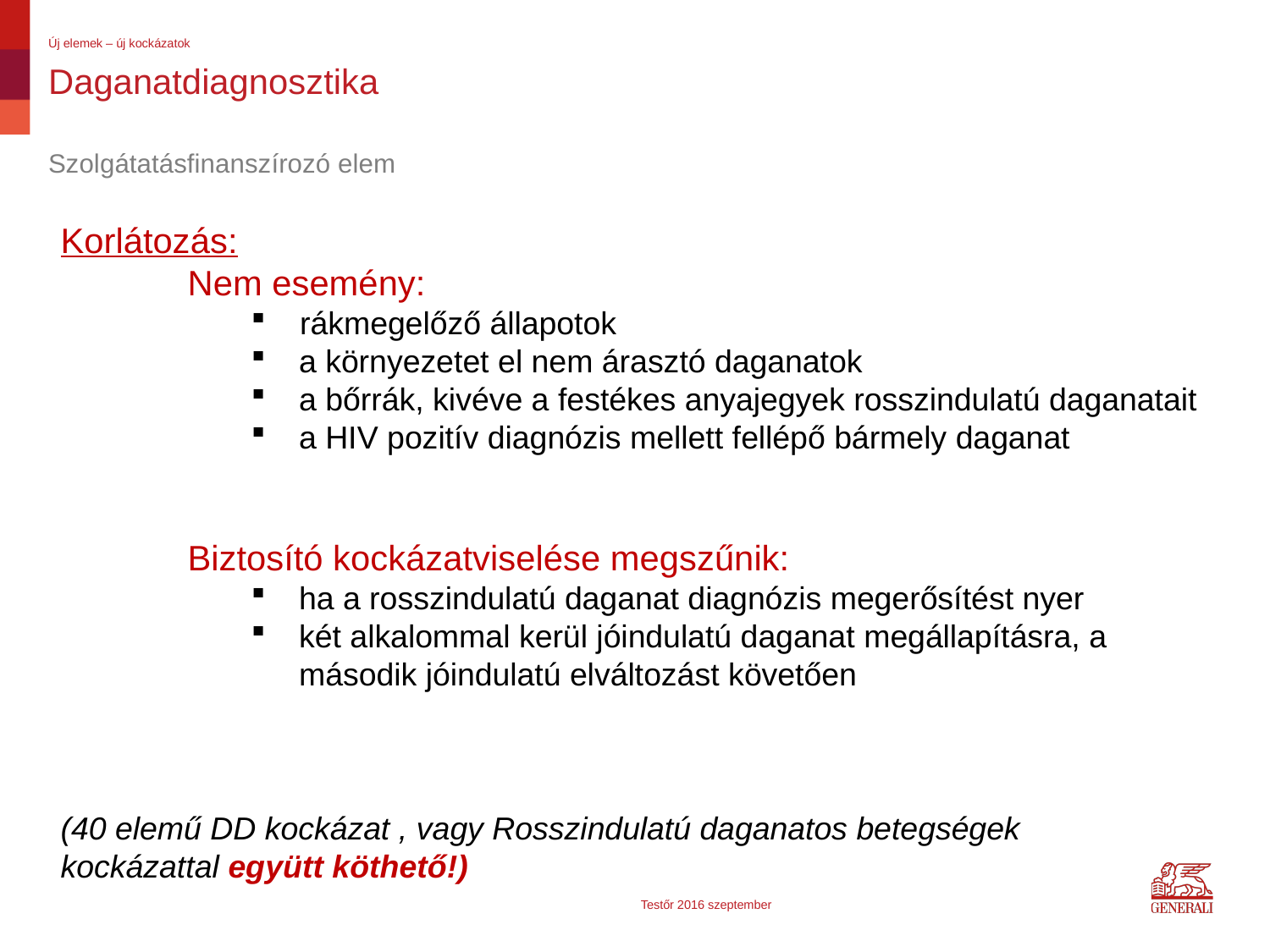

Új elemek – új kockázatok
# Daganatdiagnosztika
Szolgátatásfinanszírozó elem
Korlátozás:
	Nem esemény:
 rákmegelőző állapotok
a környezetet el nem árasztó daganatok
a bőrrák, kivéve a festékes anyajegyek rosszindulatú daganatait
a HIV pozitív diagnózis mellett fellépő bármely daganat

	Biztosító kockázatviselése megszűnik:
ha a rosszindulatú daganat diagnózis megerősítést nyer
két alkalommal kerül jóindulatú daganat megállapításra, a második jóindulatú elváltozást követően
(40 elemű DD kockázat , vagy Rosszindulatú daganatos betegségek kockázattal együtt köthető!)
Testőr 2016 szeptember